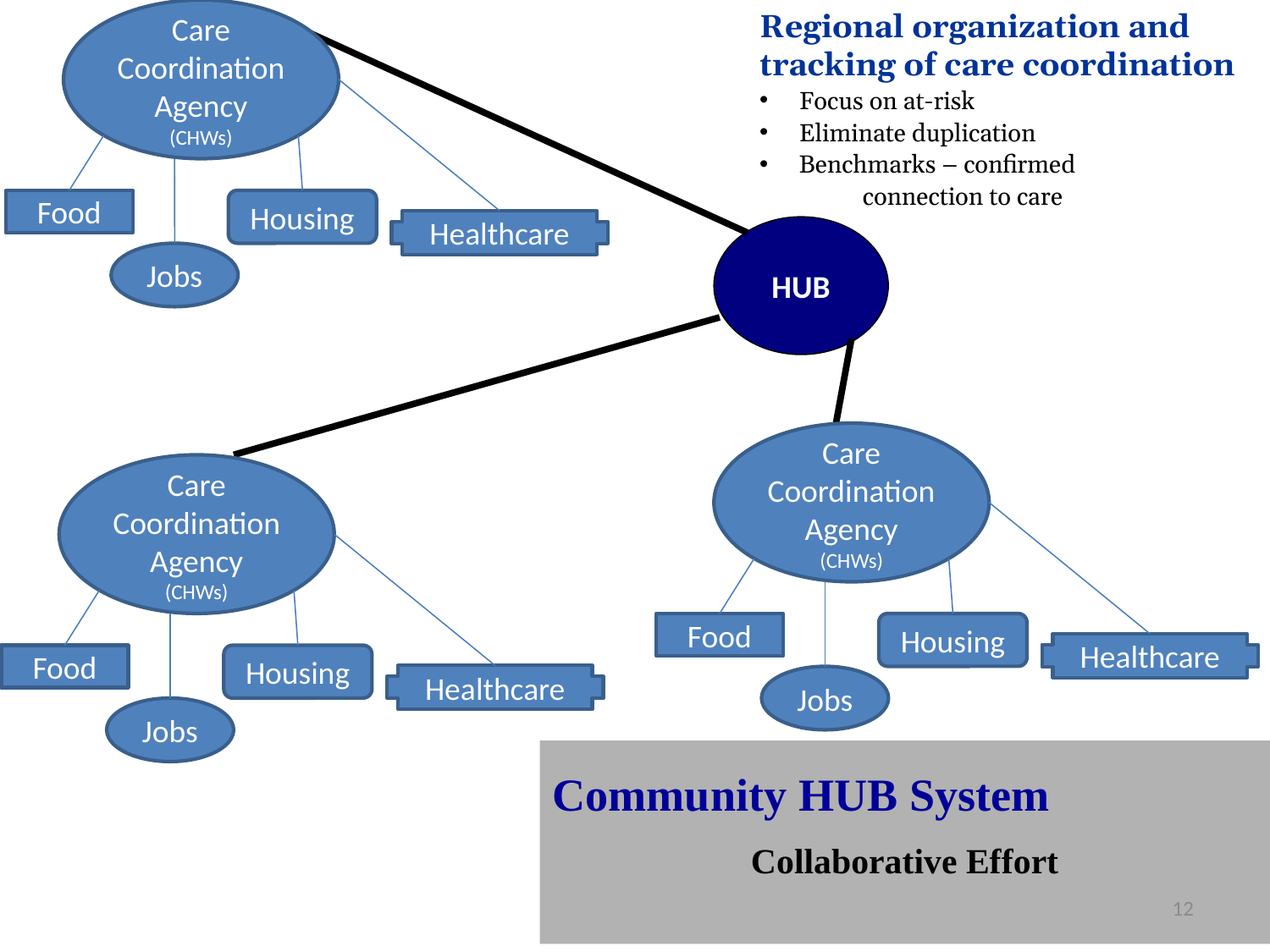

Care Coordination Agency
(CHWs)
Regional organization and tracking of care coordination
Focus on at-risk
Eliminate duplication
Benchmarks – confirmed
connection to care

Food
Housing
Healthcare
HUB
Jobs

Care Coordination Agency
(CHWs)
Care Coordination Agency
(CHWs)
Food
Housing
Healthcare
Food
Housing
Healthcare
Jobs
Jobs

Community HUB System
Collaborative Effort

12